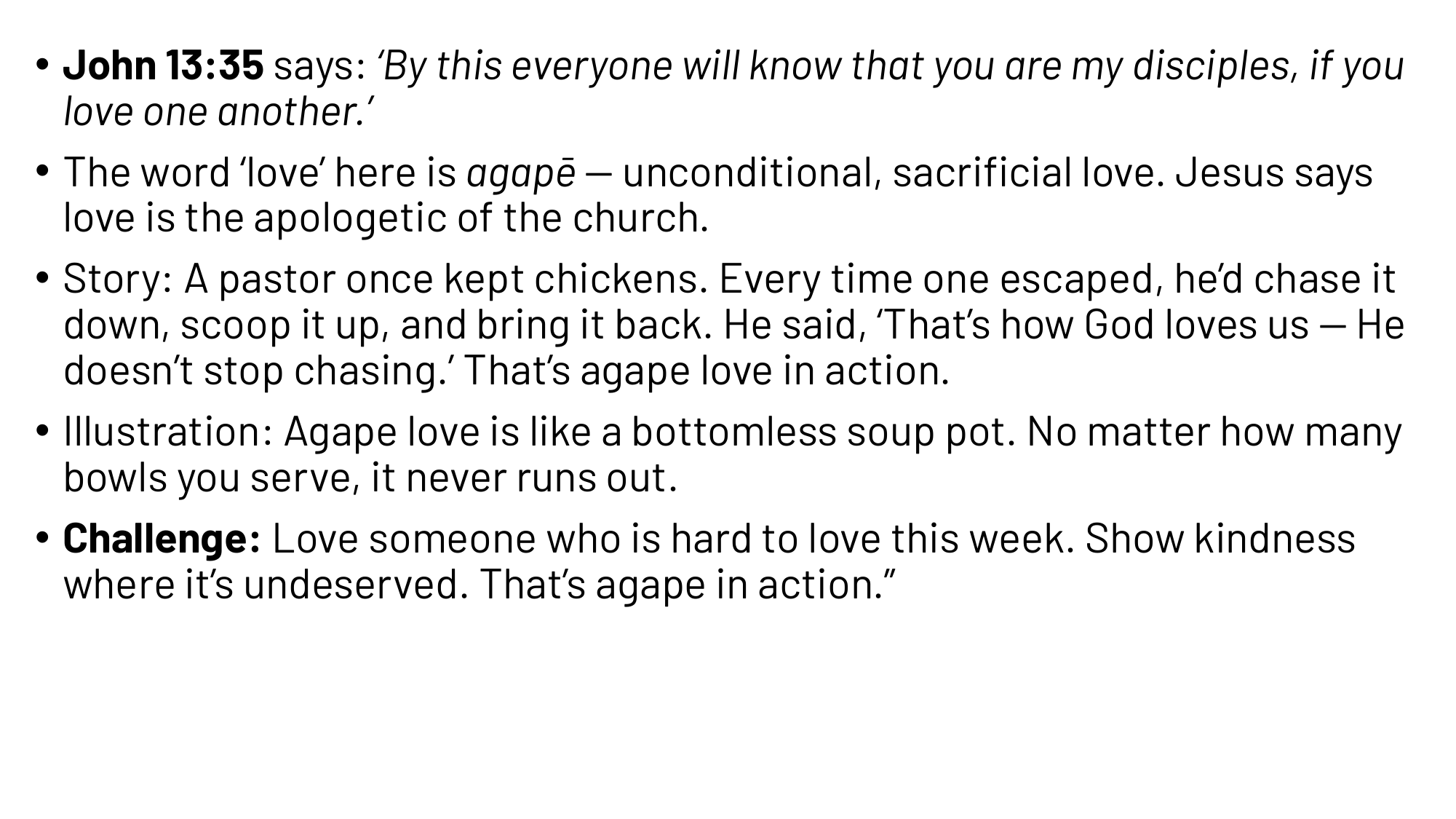

John 13:35 says: ‘By this everyone will know that you are my disciples, if you love one another.’
The word ‘love’ here is agapē — unconditional, sacrificial love. Jesus says love is the apologetic of the church.
Story: A pastor once kept chickens. Every time one escaped, he’d chase it down, scoop it up, and bring it back. He said, ‘That’s how God loves us — He doesn’t stop chasing.’ That’s agape love in action.
Illustration: Agape love is like a bottomless soup pot. No matter how many bowls you serve, it never runs out.
Challenge: Love someone who is hard to love this week. Show kindness where it’s undeserved. That’s agape in action.”